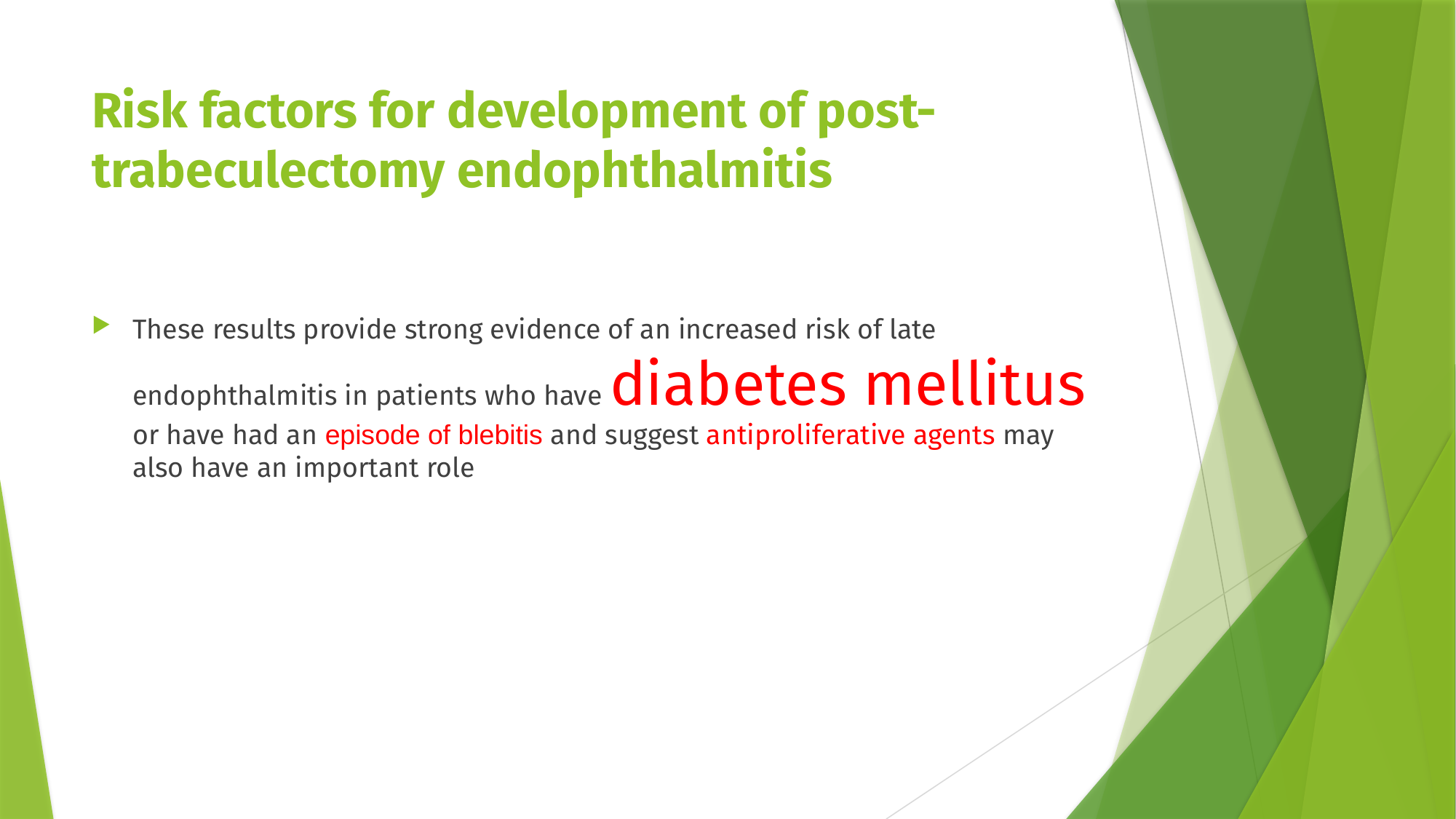

# Risk factors for development of post-trabeculectomy endophthalmitis

These results provide strong evidence of an increased risk of late endophthalmitis in patients who have diabetes mellitus or have had an episode of blebitis and suggest antiproliferative agents may also have an important role